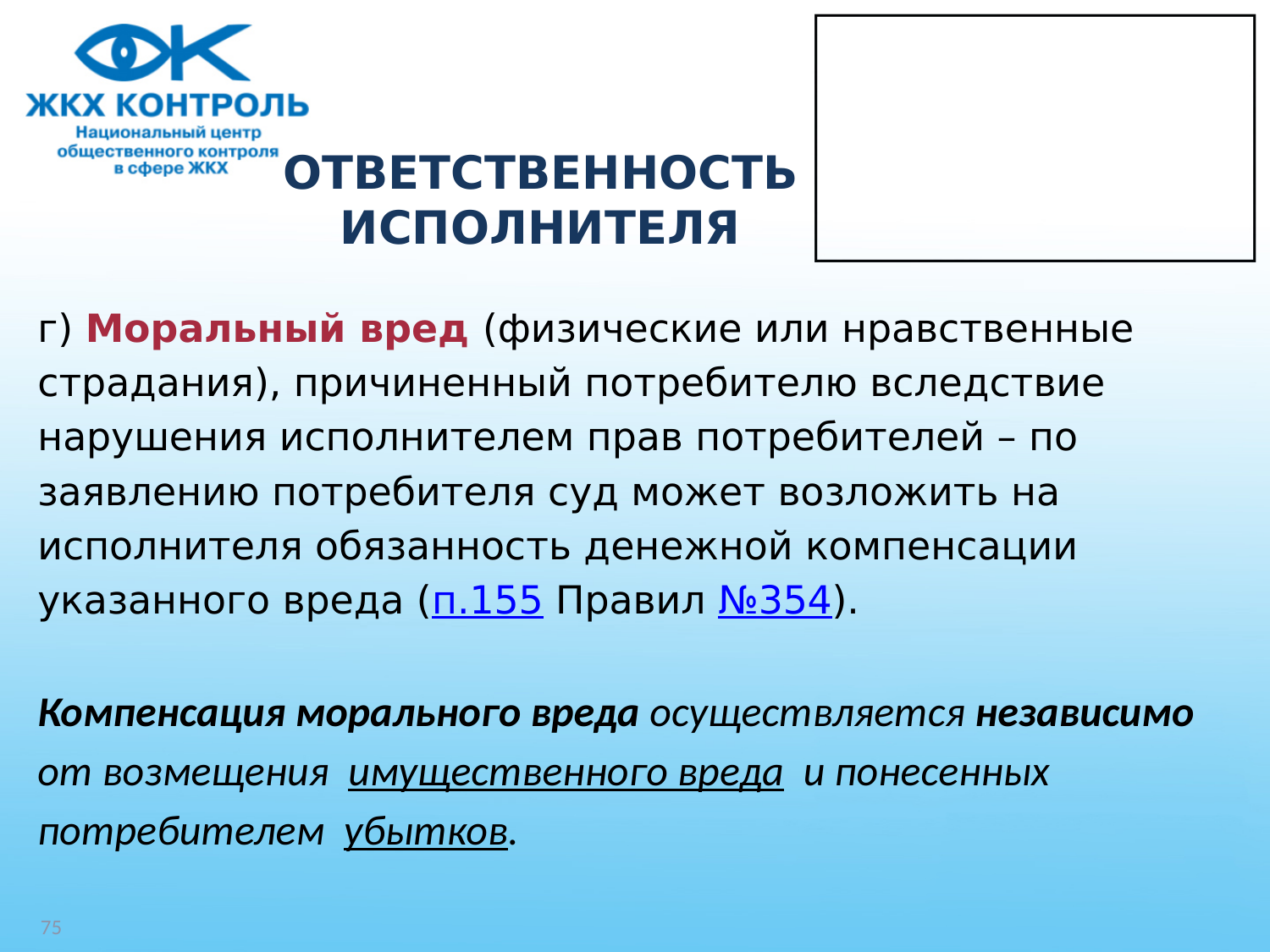

# ОТВЕТСТВЕННОСТЬ ИСПОЛНИТЕЛЯ
г) Моральный вред (физические или нравственные
страдания), причиненный потребителю вследствие
нарушения исполнителем прав потребителей – по
заявлению потребителя суд может возложить на
исполнителя обязанность денежной компенсации
указанного вреда (п.155 Правил №354).

Компенсация морального вреда осуществляется независимо
от возмещения  имущественного вреда  и понесенных
потребителем  убытков.

75